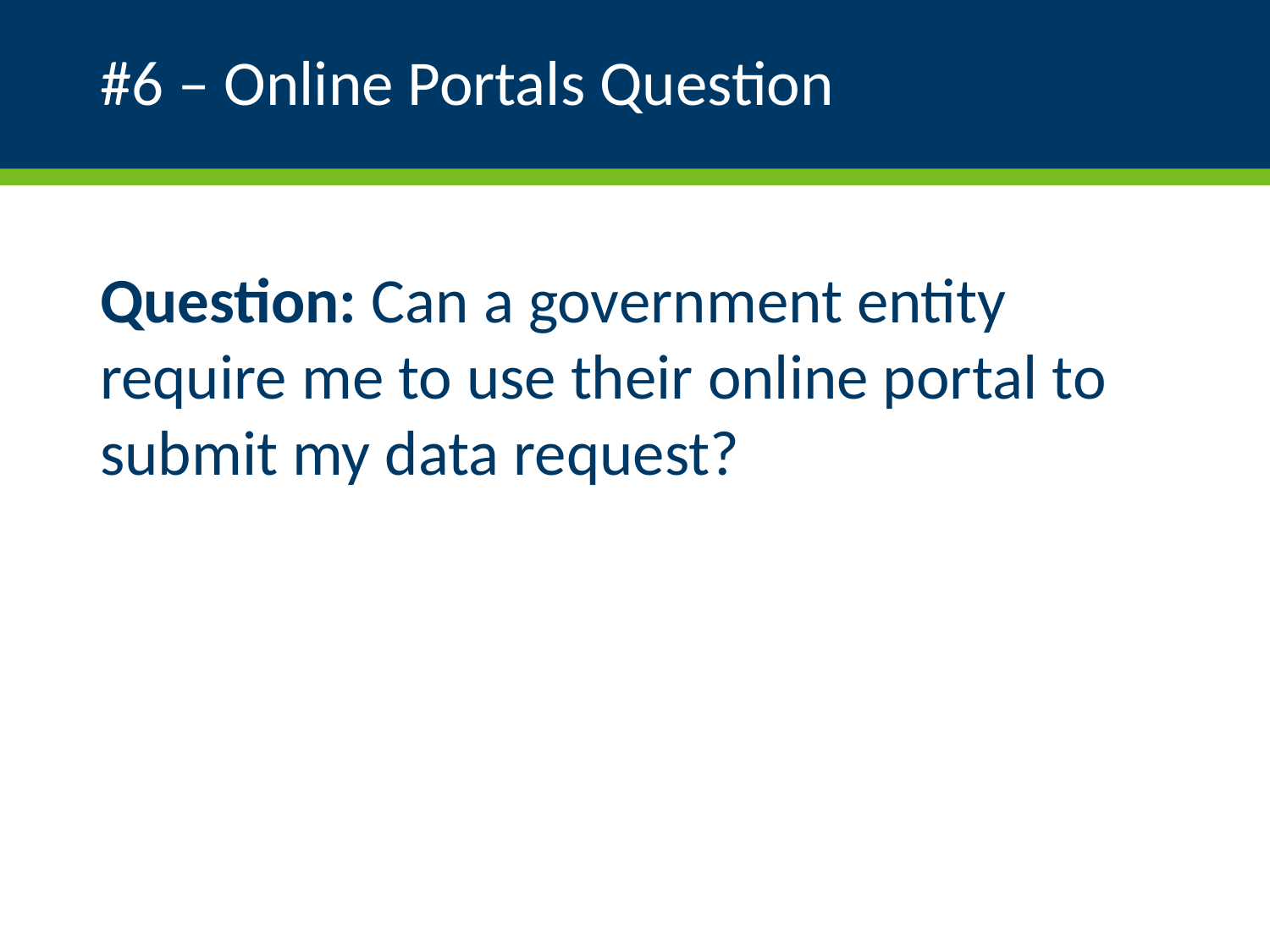

# #6 – Online Portals Question
Question: Can a government entity require me to use their online portal to submit my data request?